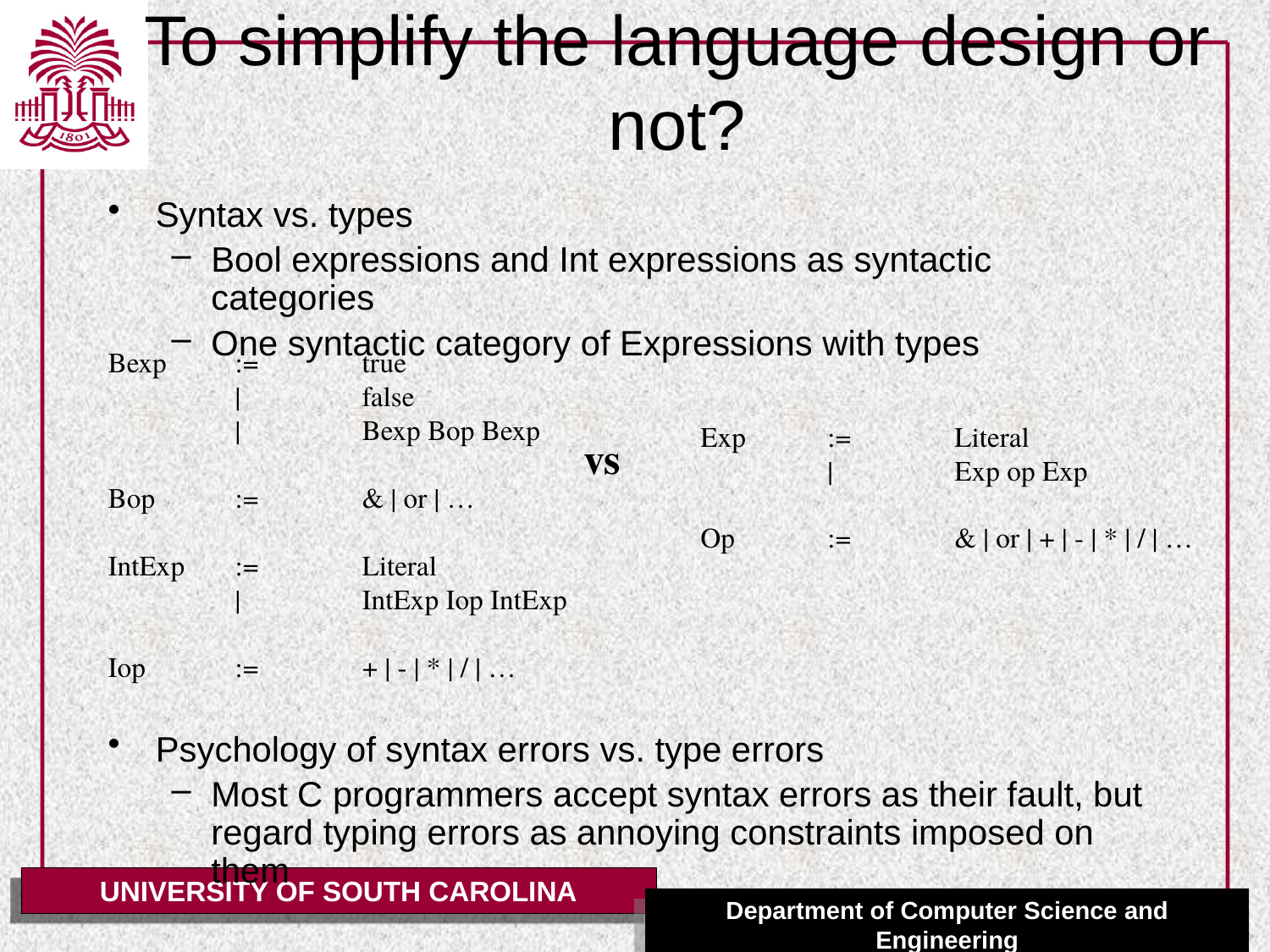

# To simplify the language design or not?
Syntax vs. types
Bool expressions and Int expressions as syntactic categories
One syntactic category of Expressions with types

Psychology of syntax errors vs. type errors
Most C programmers accept syntax errors as their fault, but regard typing errors as annoying constraints imposed on them
Bexp 	:= 	true
	|	false
	|	Bexp Bop Bexp

Bop 	:= 	& | or | …

IntExp 	:=	Literal
	|	IntExp Iop IntExp

Iop	:=	+ | - | * | / | …

Exp	:=	Literal
	|	Exp op Exp

Op	:= 	& | or | + | - | * | / | …
vs